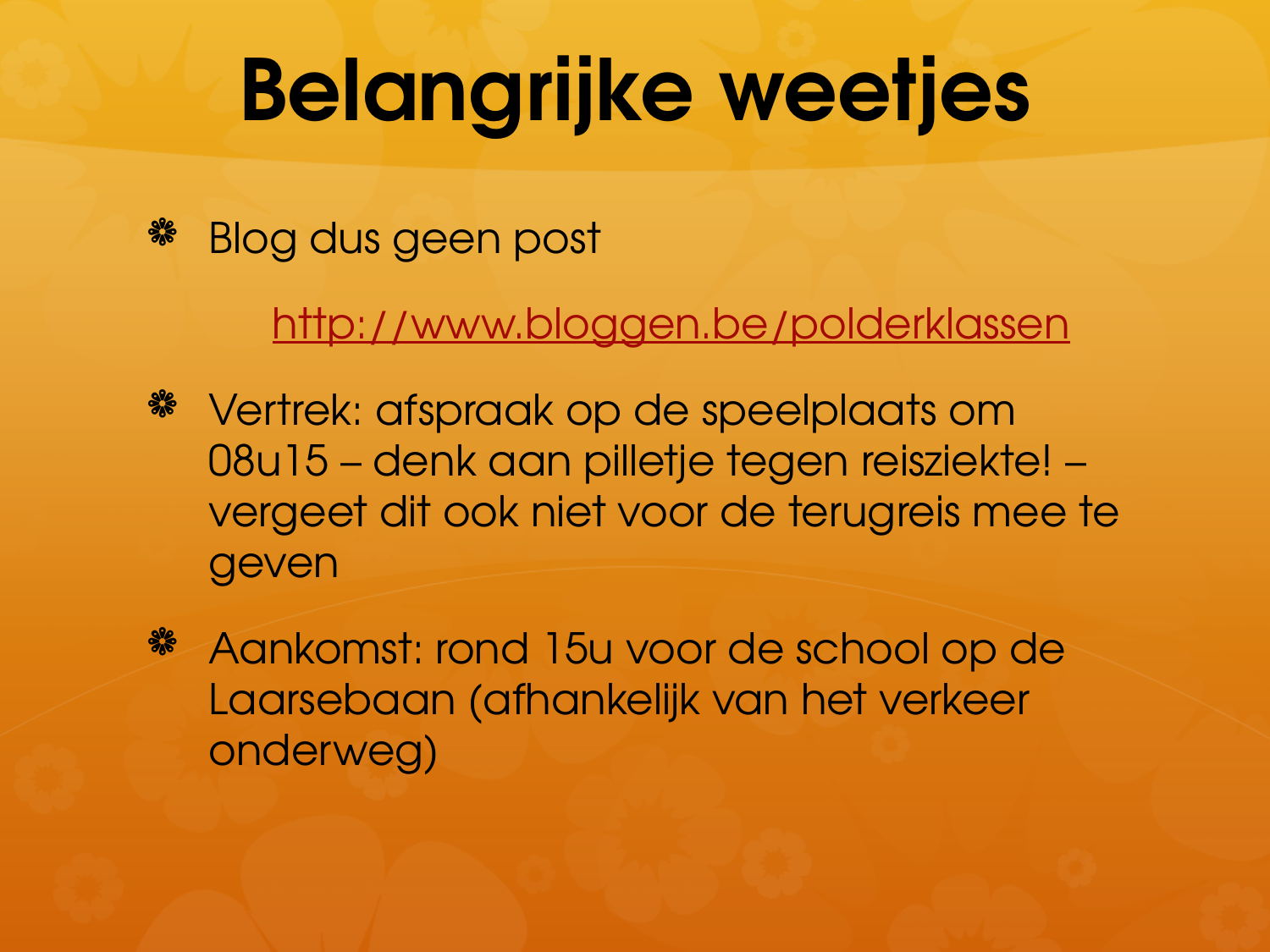

# Belangrijke weetjes
Blog dus geen post
	http://www.bloggen.be/polderklassen
Vertrek: afspraak op de speelplaats om 08u15 – denk aan pilletje tegen reisziekte! – vergeet dit ook niet voor de terugreis mee te geven
Aankomst: rond 15u voor de school op de Laarsebaan (afhankelijk van het verkeer onderweg)